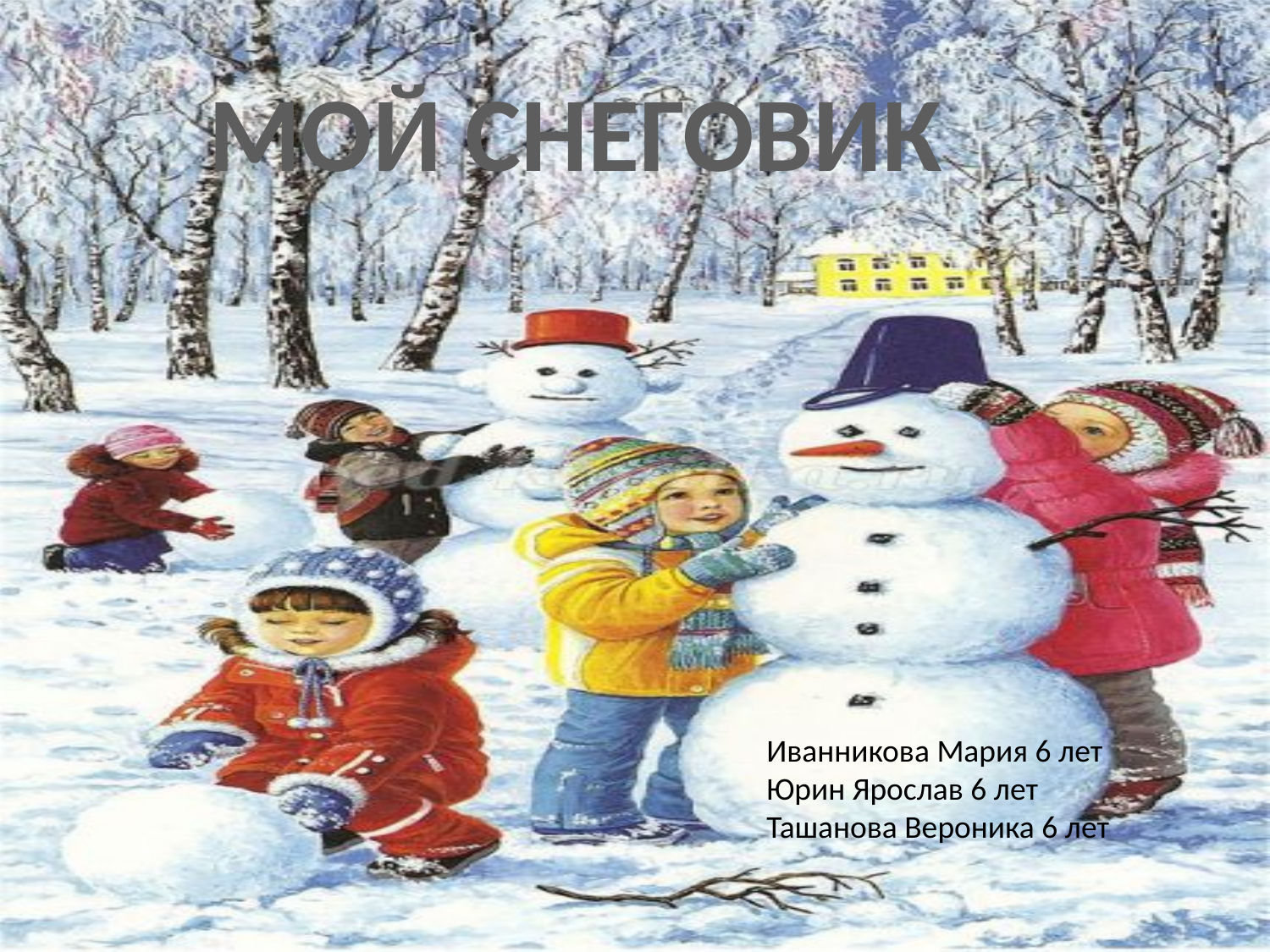

МОЙ СНЕГОВИК
Иванникова Мария 6 лет
Юрин Ярослав 6 лет
Ташанова Вероника 6 лет